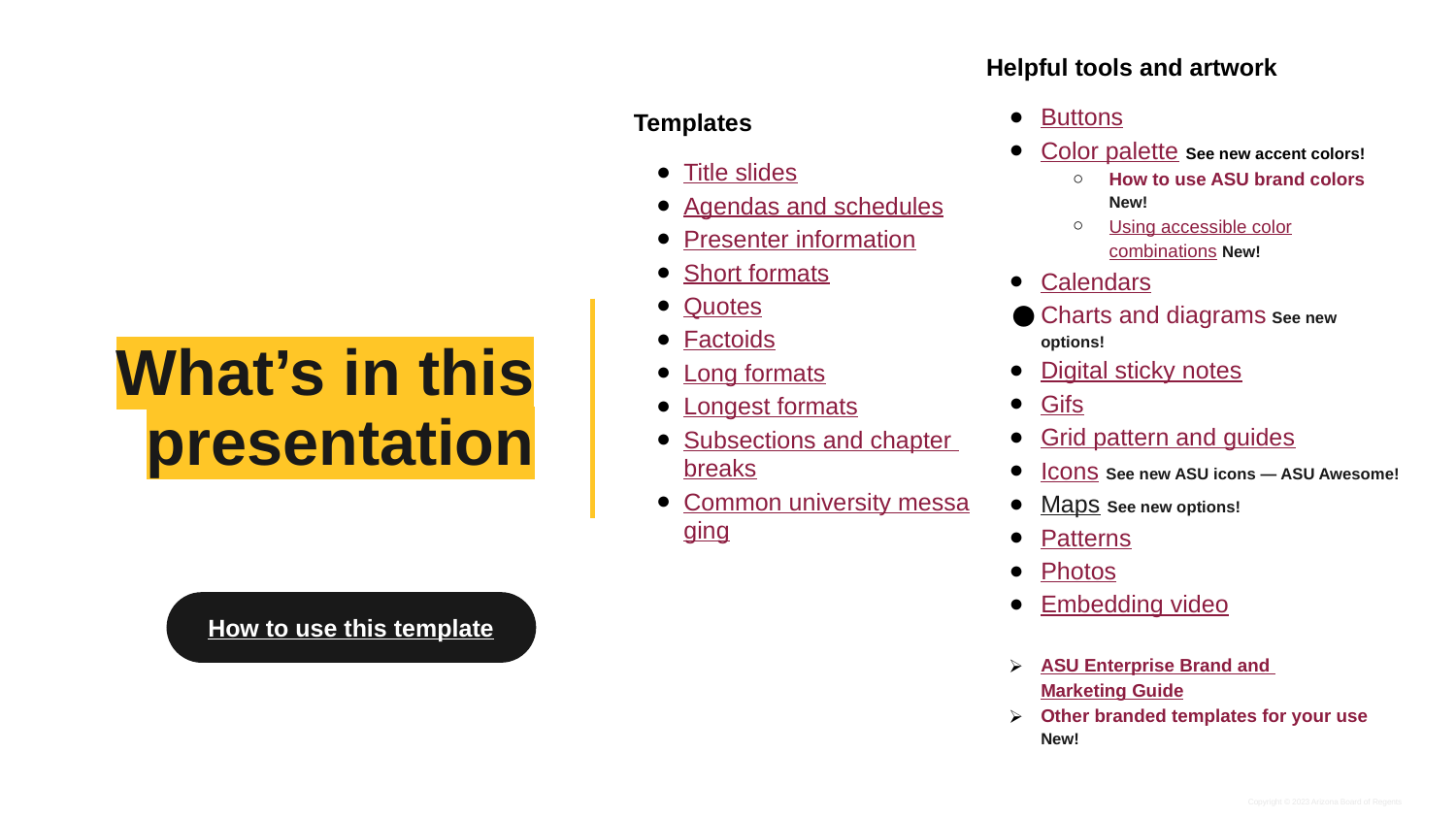

# What’s in this presentation
Templates
Title slides
Agendas and schedules
Presenter information
Short formats
Quotes
Factoids
Long formats
Longest formats
Subsections and chapter breaks
Common university messaging
Helpful tools and artwork
Buttons
Color palette See new accent colors!
How to use ASU brand colors New!
Using accessible color combinations New!
Calendars
Charts and diagrams See new options!
Digital sticky notes
Gifs
Grid pattern and guides
Icons See new ASU icons — ASU Awesome!
Maps See new options!
Patterns
Photos
Embedding video

ASU Enterprise Brand and
Marketing Guide
Other branded templates for your use New!
How to use this template